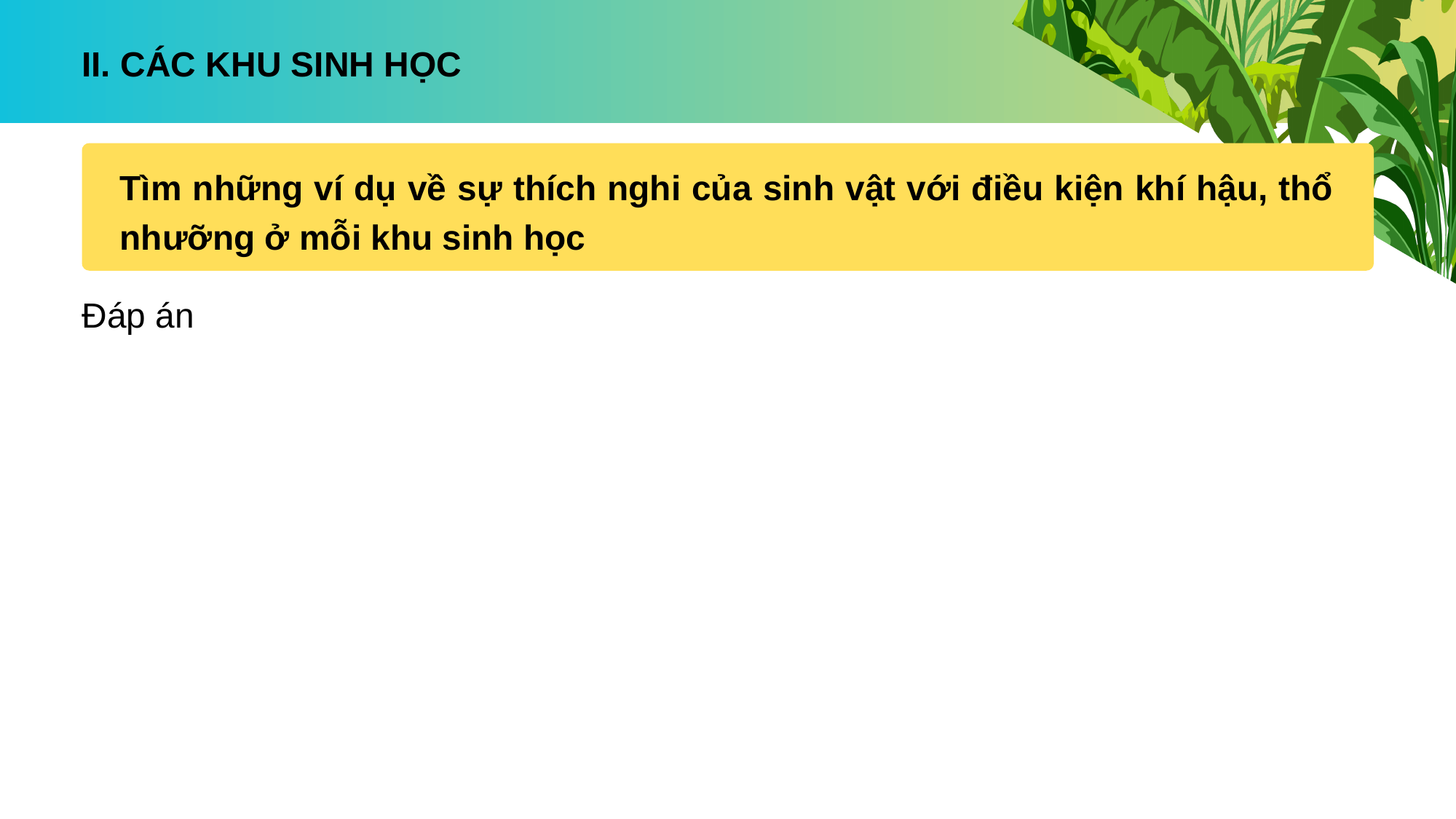

II. CÁC KHU SINH HỌC

Tìm những ví dụ về sự thích nghi của sinh vật với điều kiện khí hậu, thổ nhưỡng ở mỗi khu sinh học
Đáp án